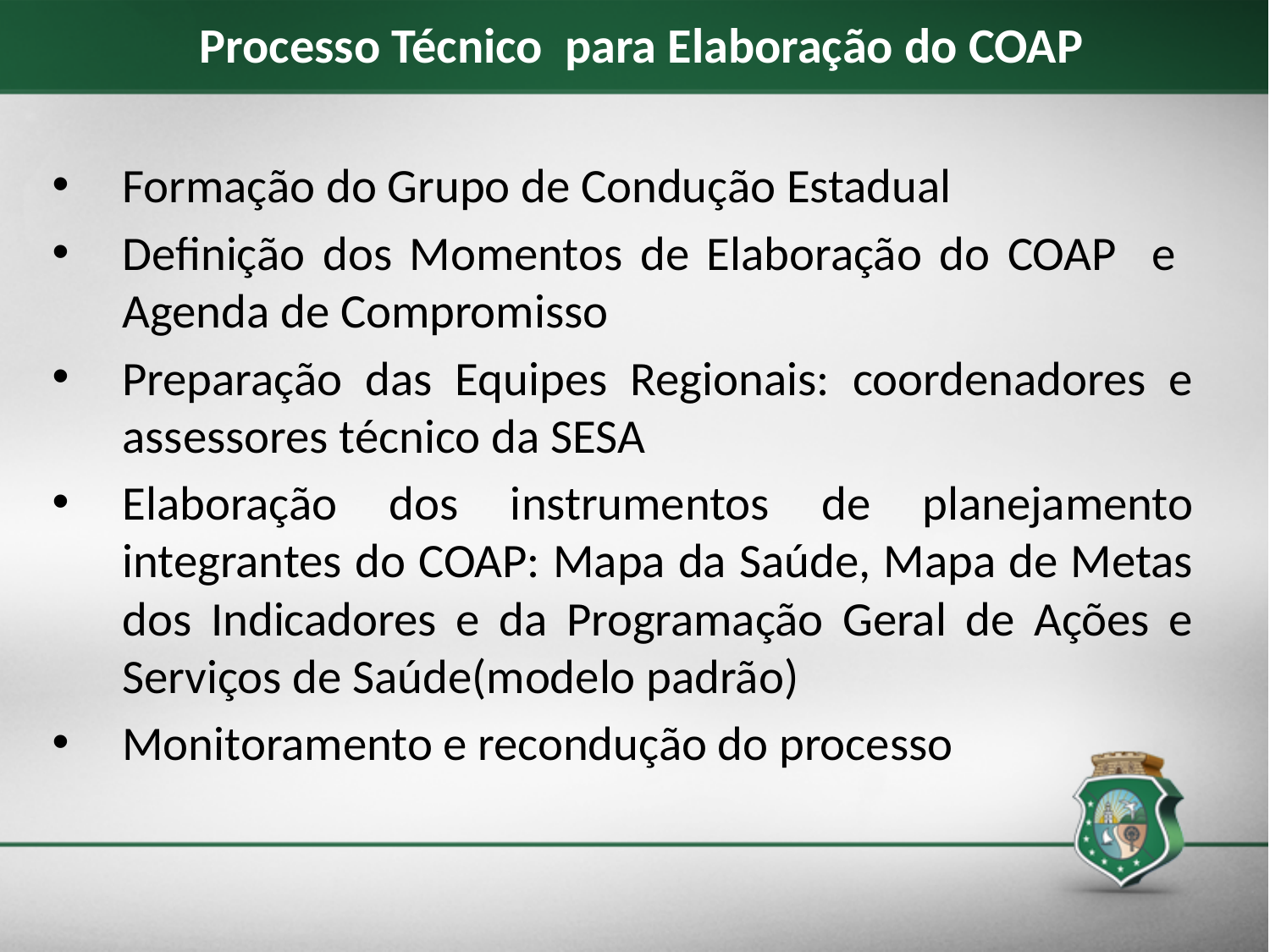

Processo Técnico  para Elaboração do COAP
Formação do Grupo de Condução Estadual
Definição dos Momentos de Elaboração do COAP  e  Agenda de Compromisso
Preparação das Equipes Regionais: coordenadores e assessores técnico da SESA
Elaboração dos instrumentos de planejamento integrantes do COAP: Mapa da Saúde, Mapa de Metas dos Indicadores e da Programação Geral de Ações e Serviços de Saúde(modelo padrão)
Monitoramento e recondução do processo